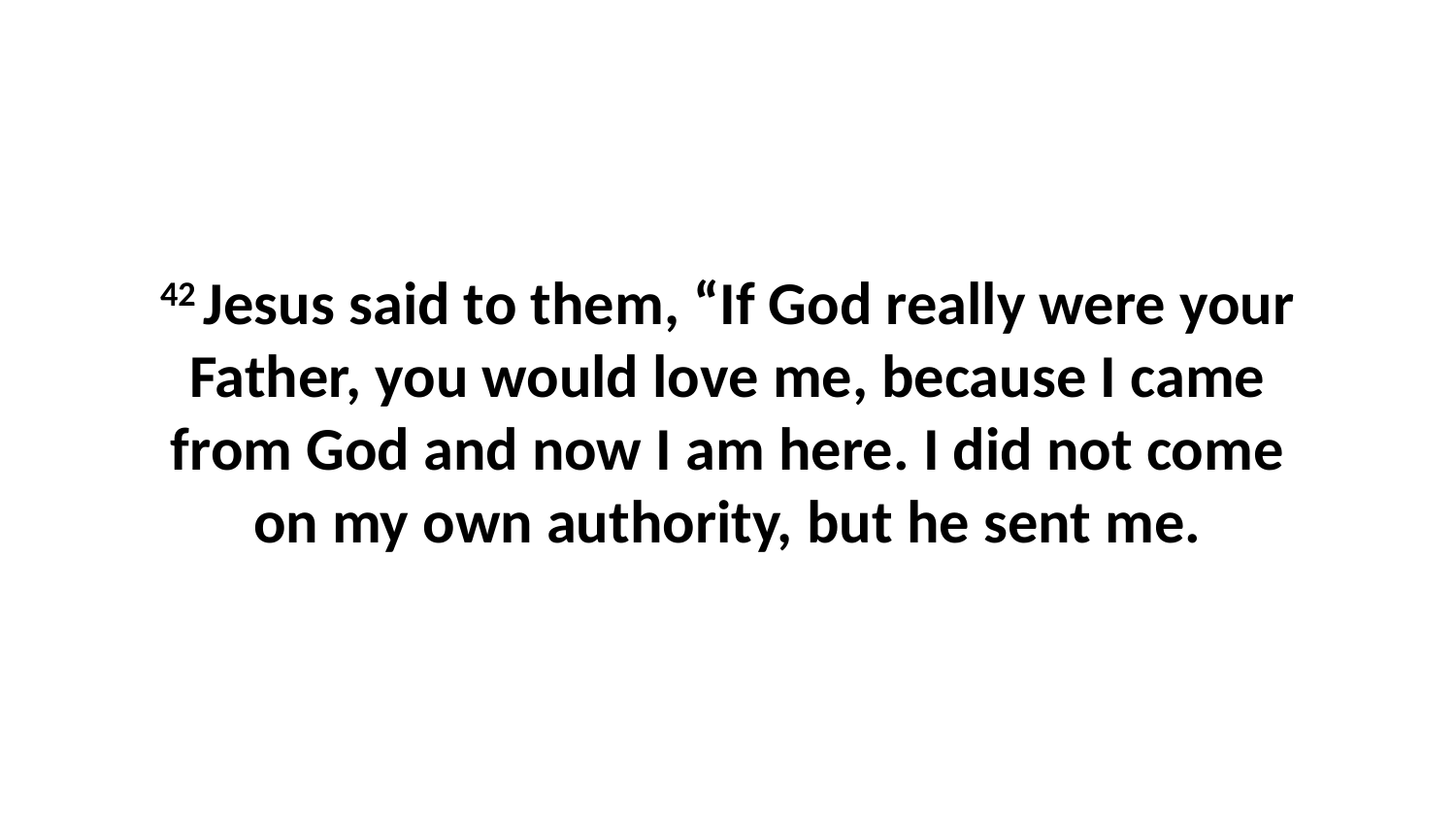

42 Jesus said to them, “If God really were your Father, you would love me, because I came from God and now I am here. I did not come on my own authority, but he sent me.